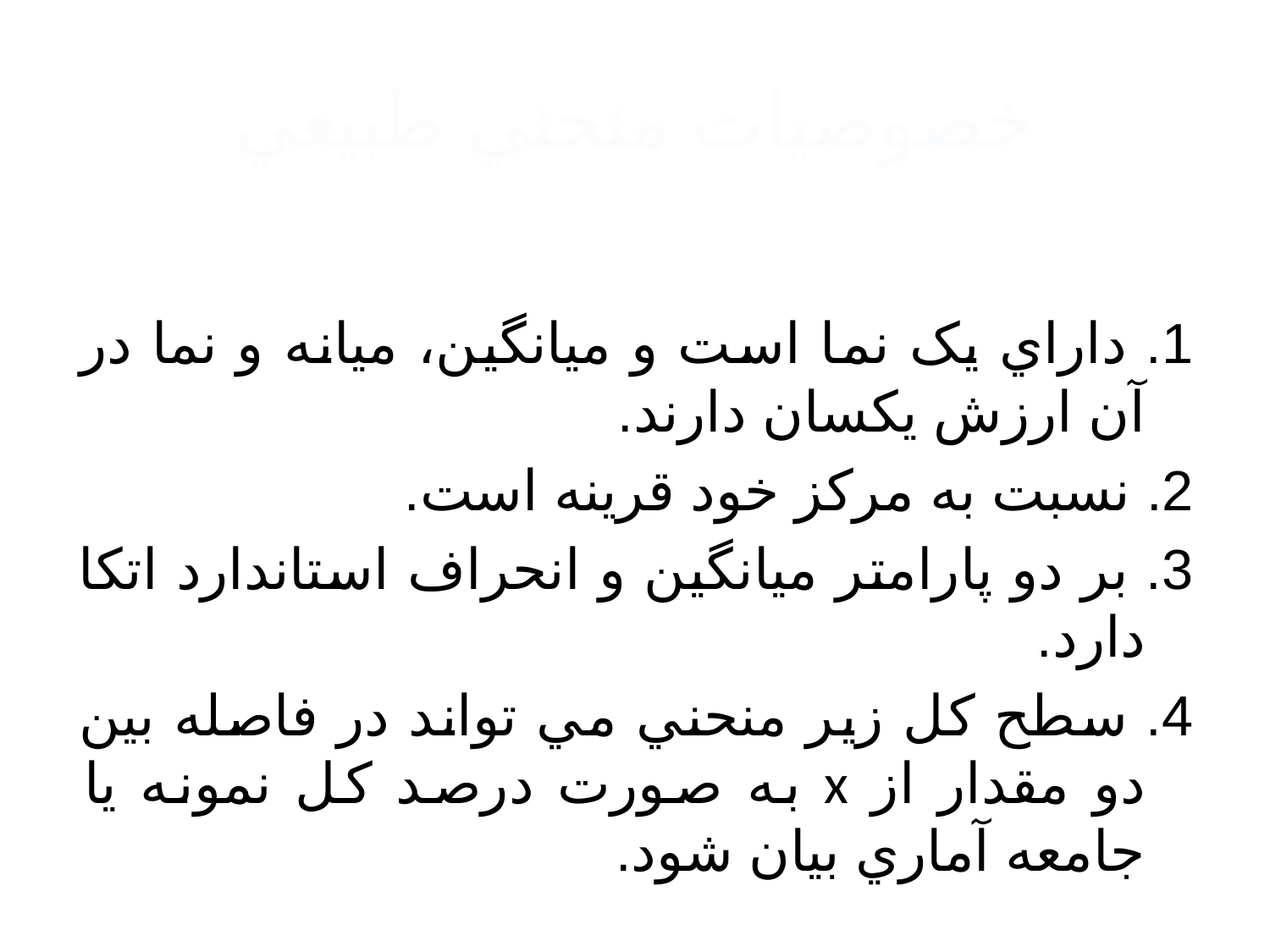

# خصوصيات منحني طبيعي

1. داراي يک نما است و ميانگين، ميانه و نما در آن ارزش يکسان دارند.
2. نسبت به مرکز خود قرينه است.
3. بر دو پارامتر ميانگين و انحراف استاندارد اتکا دارد.
4. سطح کل زير منحني مي تواند در فاصله بين دو مقدار از x به صورت درصد کل نمونه يا جامعه آماري بيان شود.